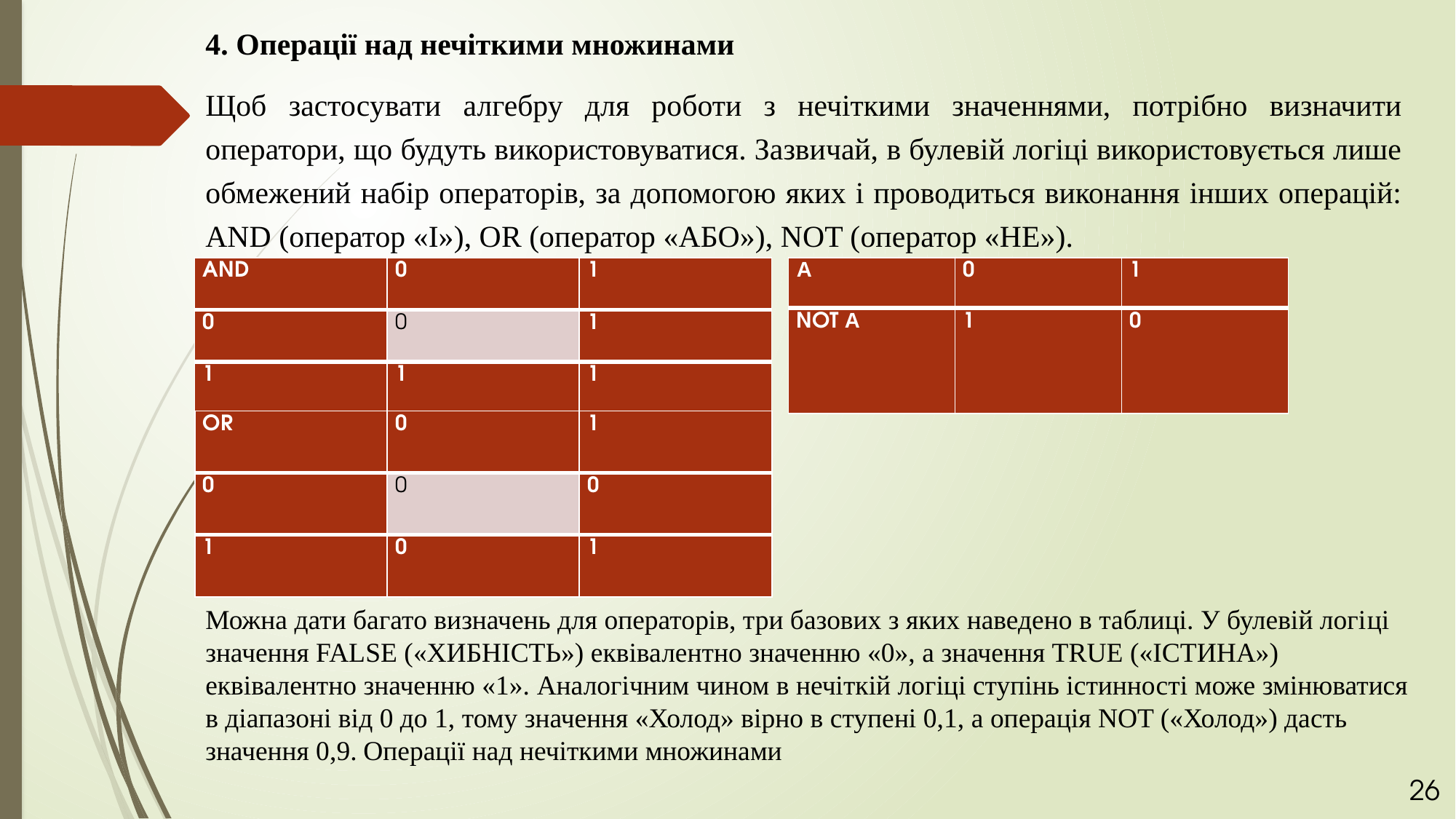

4. Операції над нечіткими множинами
Щоб застосувати алгебру для роботи з нечіткими значеннями, потрібно визначити оператори, що будуть використовуватися. Зазвичай, в булевій логіці використовується лише обмежений набір операторів, за допомогою яких і проводиться виконання інших операцій: AND (оператор «І»), OR (оператор «АБО»), NOT (оператор «НЕ»).
| А | 0 | 1 |
| --- | --- | --- |
| NOT А | 1 | 0 |
| AND | 0 | 1 |
| --- | --- | --- |
| 0 | 0 | 1 |
| 1 | 1 | 1 |
| OR | 0 | 1 |
| --- | --- | --- |
| 0 | 0 | 0 |
| 1 | 0 | 1 |
Можна дати багато визначень для операторів, три базових з яких наведено в таблиці. У булевій логіці значення FALSE («ХИБНІСТЬ») еквівалентно значенню «0», а значення TRUE («ІСТИНА») еквівалентно значенню «1». Аналогічним чином в нечіткій логіці ступінь істинності може змінюватися в діапазоні від 0 до 1, тому значення «Холод» вірно в ступені 0,1, а операція NOT («Холод») дасть значення 0,9. Операції над нечіткими множинами
26